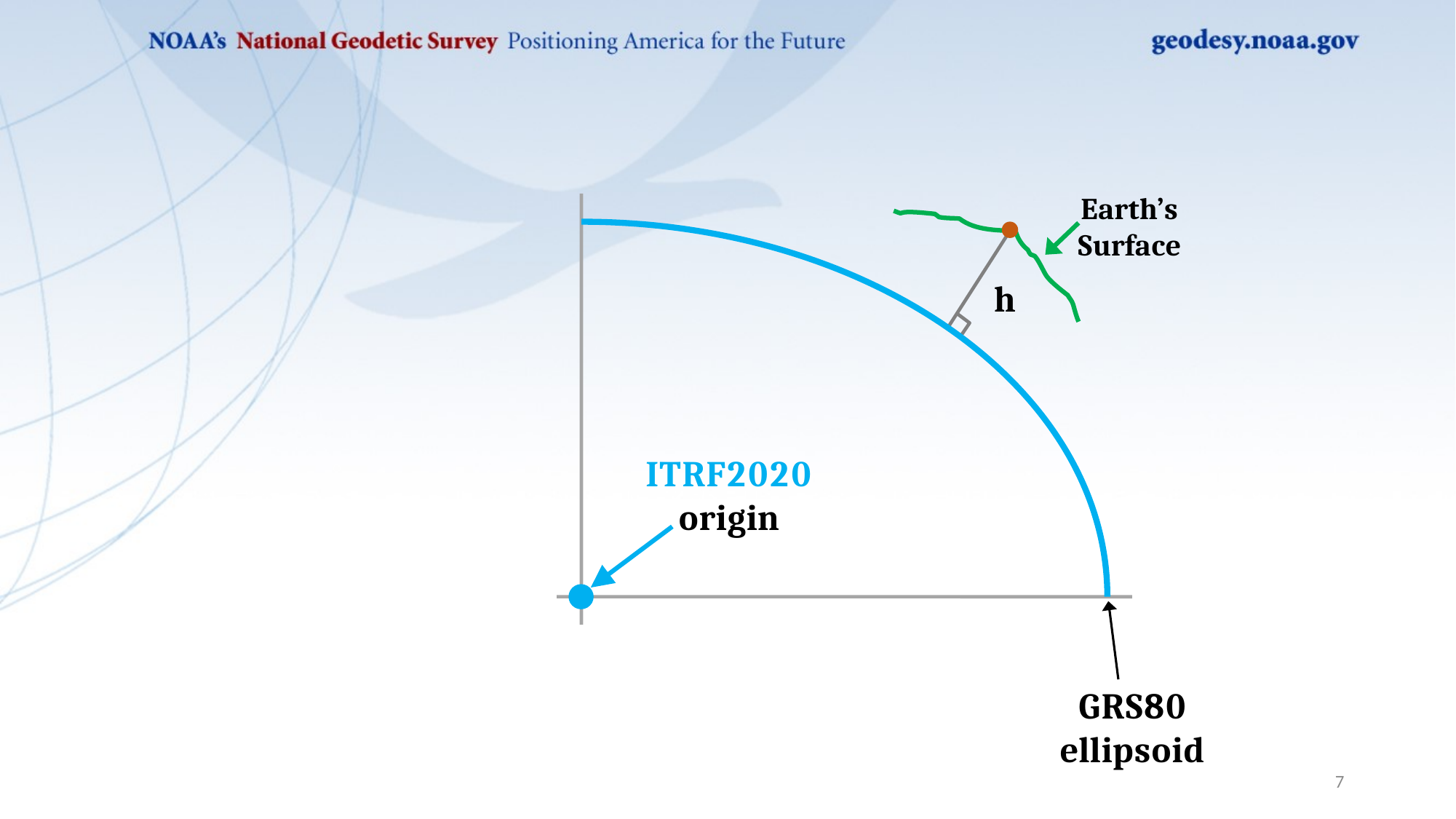

#
Earth’s
Surface

h

ITRF2020
origin

GRS80
ellipsoid
7